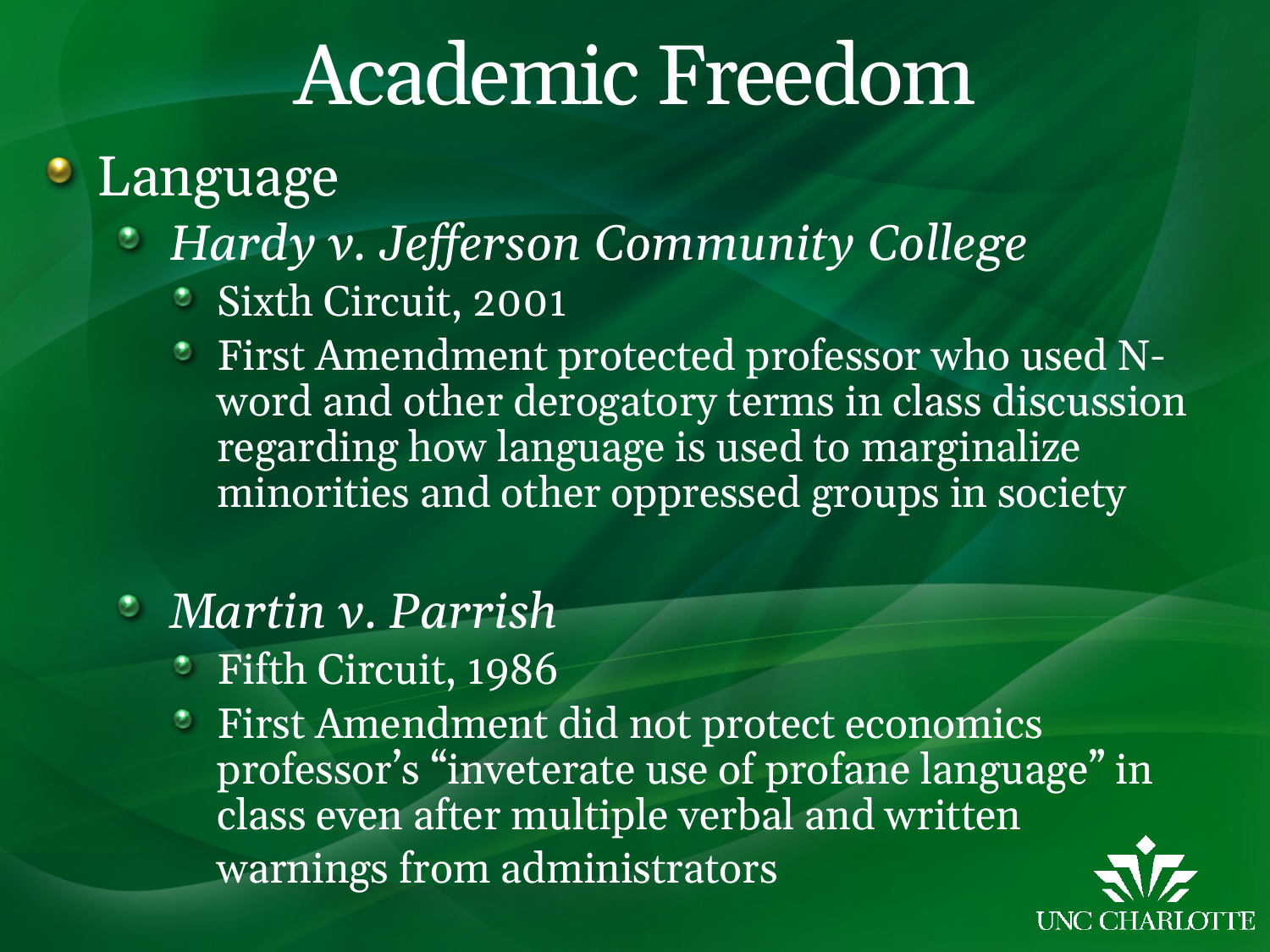

# Academic Freedom
Language
Hardy v. Jefferson Community College
Sixth Circuit, 2001
First Amendment protected professor who used N-word and other derogatory terms in class discussion regarding how language is used to marginalize minorities and other oppressed groups in society

Martin v. Parrish
Fifth Circuit, 1986
First Amendment did not protect economics professor’s “inveterate use of profane language” in class even after multiple verbal and written
	warnings from administrators